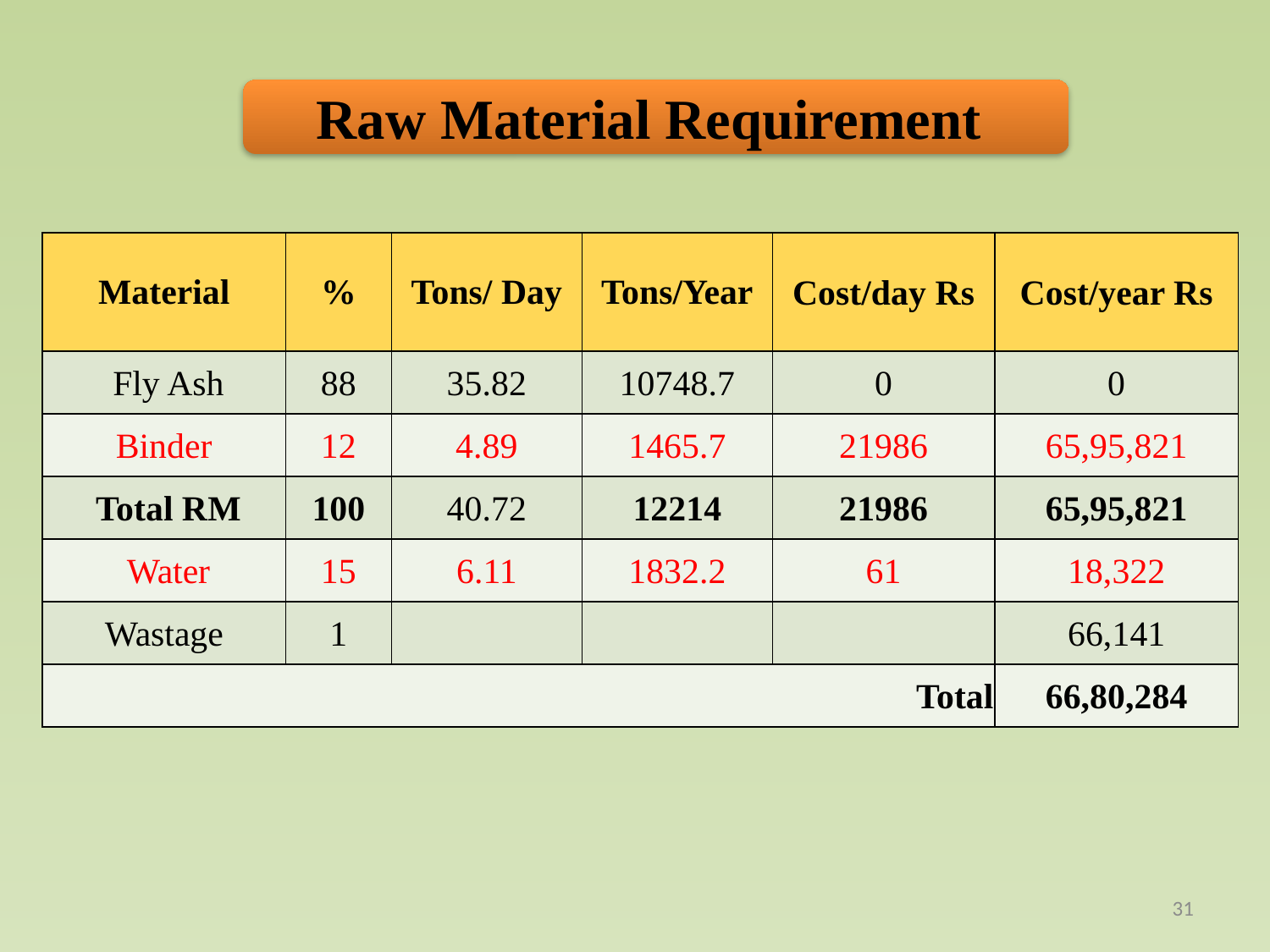

Raw Material Requirement
| Material | % | Tons/ Day | Tons/Year | Cost/day Rs | Cost/year Rs |
| --- | --- | --- | --- | --- | --- |
| Fly Ash | 88 | 35.82 | 10748.7 | 0 | 0 |
| Binder | 12 | 4.89 | 1465.7 | 21986 | 65,95,821 |
| Total RM | 100 | 40.72 | 12214 | 21986 | 65,95,821 |
| Water | 15 | 6.11 | 1832.2 | 61 | 18,322 |
| Wastage | 1 |  |  |  | 66,141 |
| Total |  |  |  |  | 66,80,284 |
31